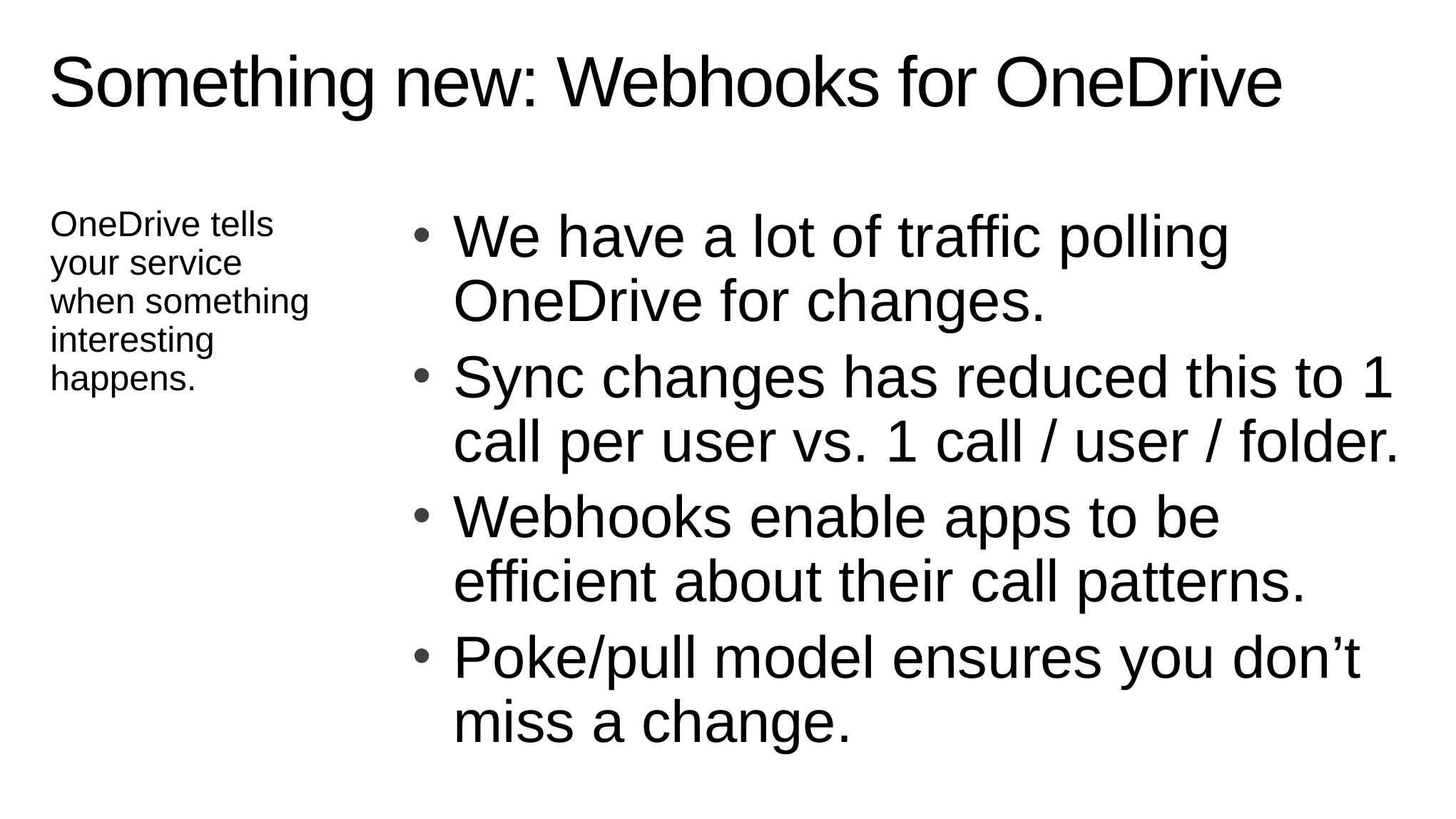

# Something new: Webhooks for OneDrive
OneDrive tells your service when something interesting happens.
We have a lot of traffic polling OneDrive for changes.
Sync changes has reduced this to 1 call per user vs. 1 call / user / folder.
Webhooks enable apps to be efficient about their call patterns.
Poke/pull model ensures you don’t miss a change.